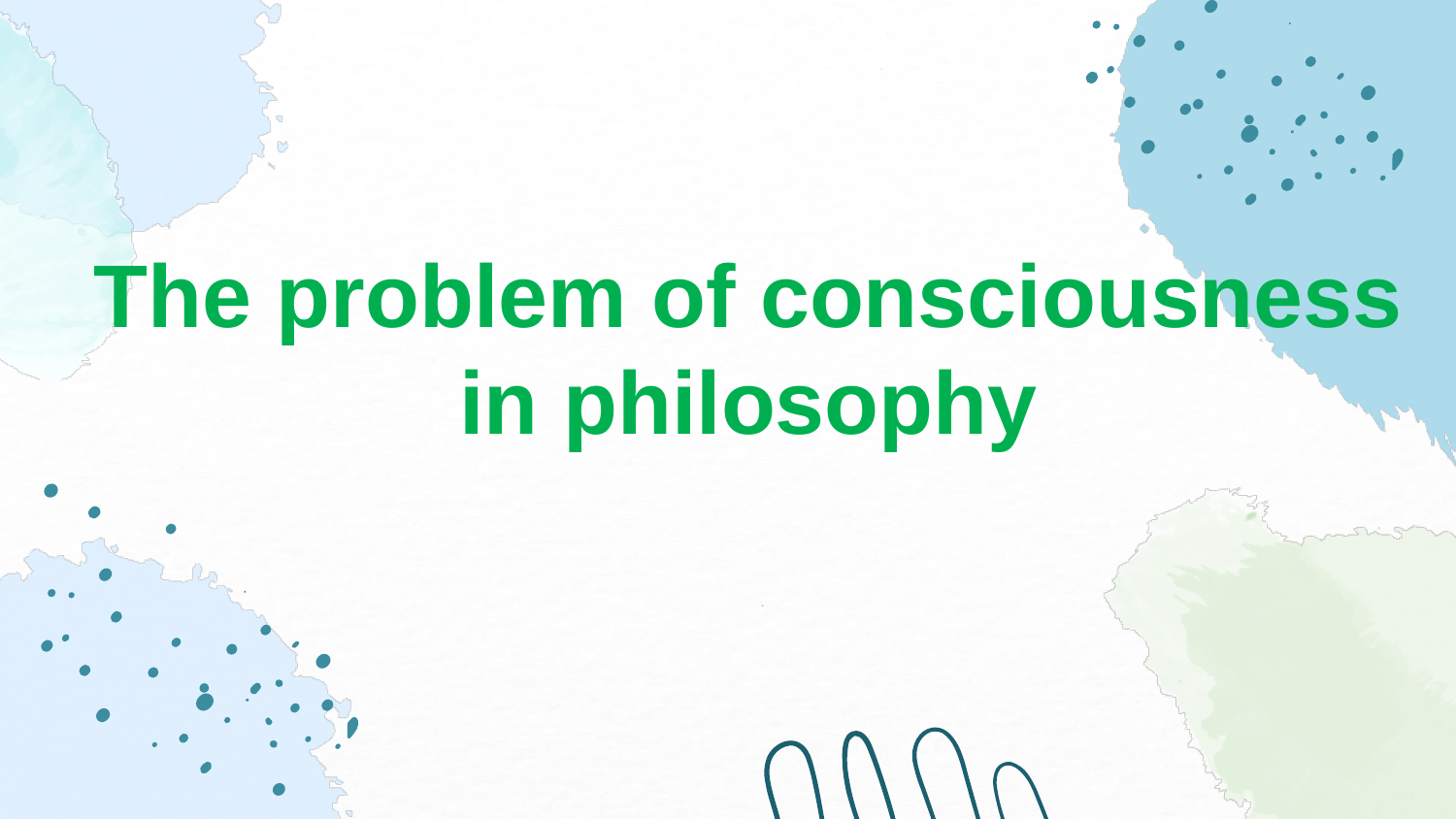

#
The problem of consciousness in philosophy